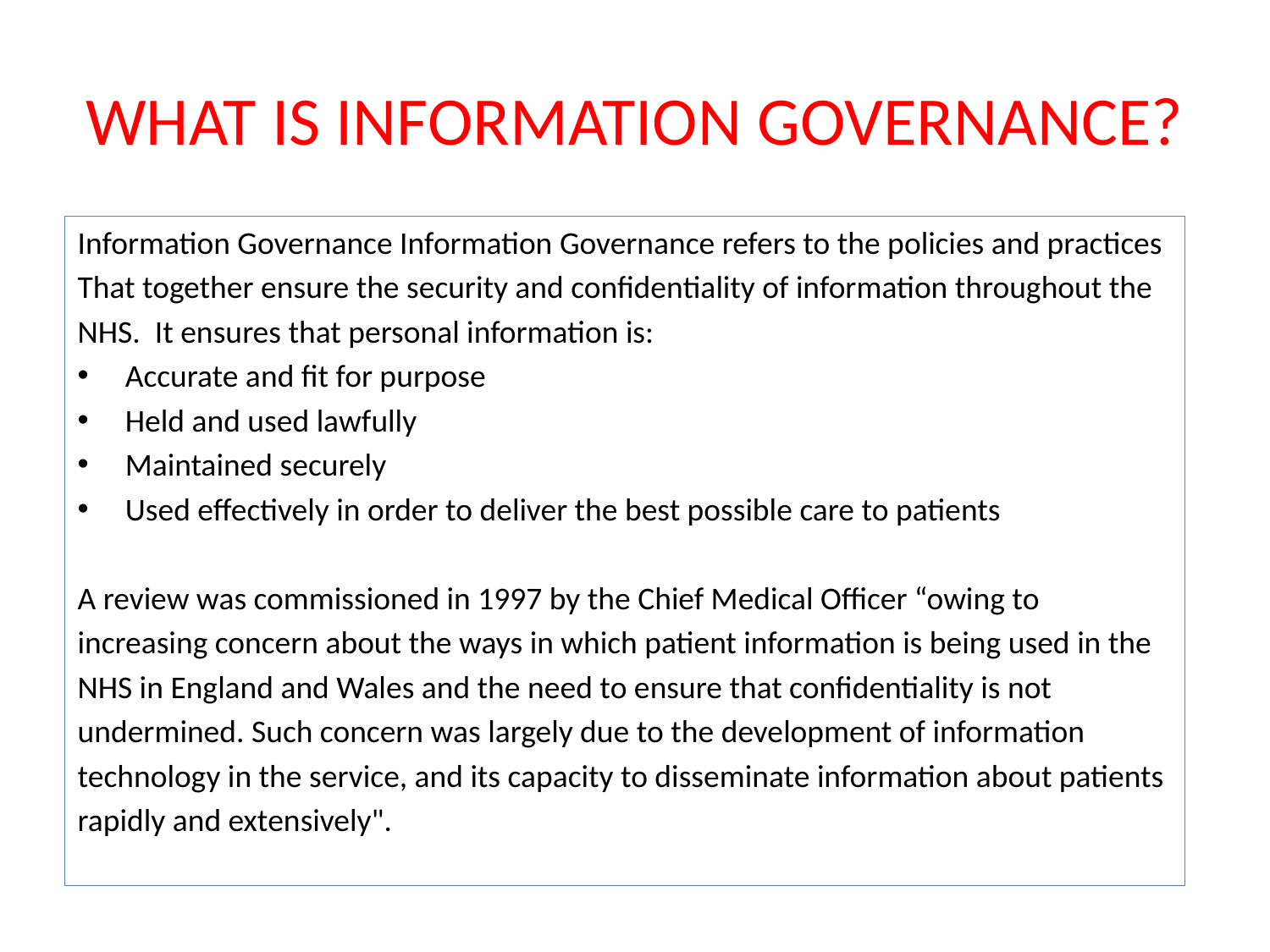

# WHAT IS INFORMATION GOVERNANCE?
Information Governance Information Governance refers to the policies and practices
That together ensure the security and confidentiality of information throughout the
NHS.  It ensures that personal information is:
Accurate and fit for purpose
Held and used lawfully
Maintained securely
Used effectively in order to deliver the best possible care to patients

A review was commissioned in 1997 by the Chief Medical Officer “owing to
increasing concern about the ways in which patient information is being used in the
NHS in England and Wales and the need to ensure that confidentiality is not
undermined. Such concern was largely due to the development of information
technology in the service, and its capacity to disseminate information about patients
rapidly and extensively".